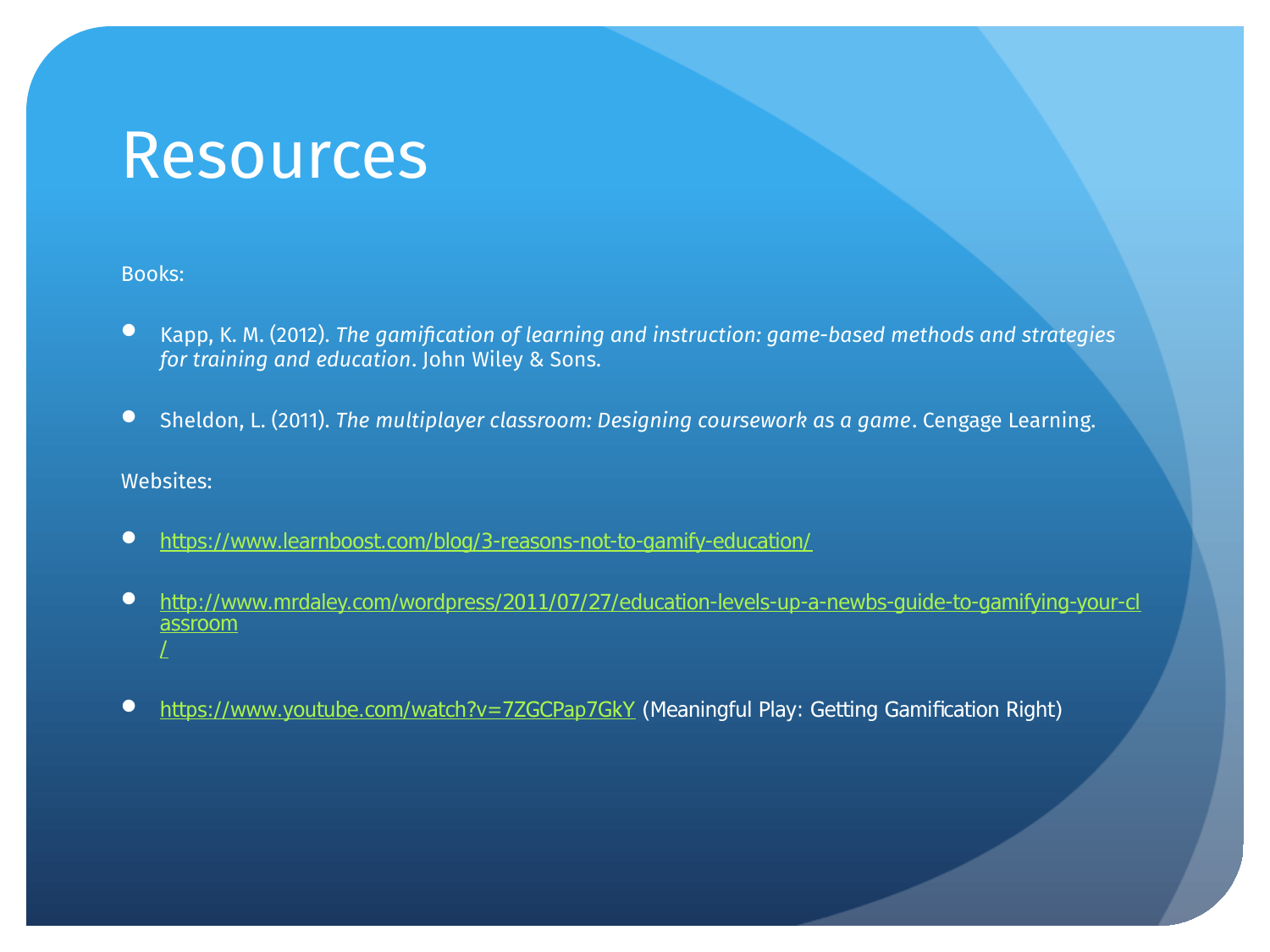

# Resources
Books:
Kapp, K. M. (2012). The gamification of learning and instruction: game-based methods and strategies for training and education. John Wiley & Sons.
Sheldon, L. (2011). The multiplayer classroom: Designing coursework as a game. Cengage Learning.
Websites:
https://www.learnboost.com/blog/3-reasons-not-to-gamify-education/
http://www.mrdaley.com/wordpress/2011/07/27/education-levels-up-a-newbs-guide-to-gamifying-your-classroom/
https://www.youtube.com/watch?v=7ZGCPap7GkY (Meaningful Play: Getting Gamification Right)